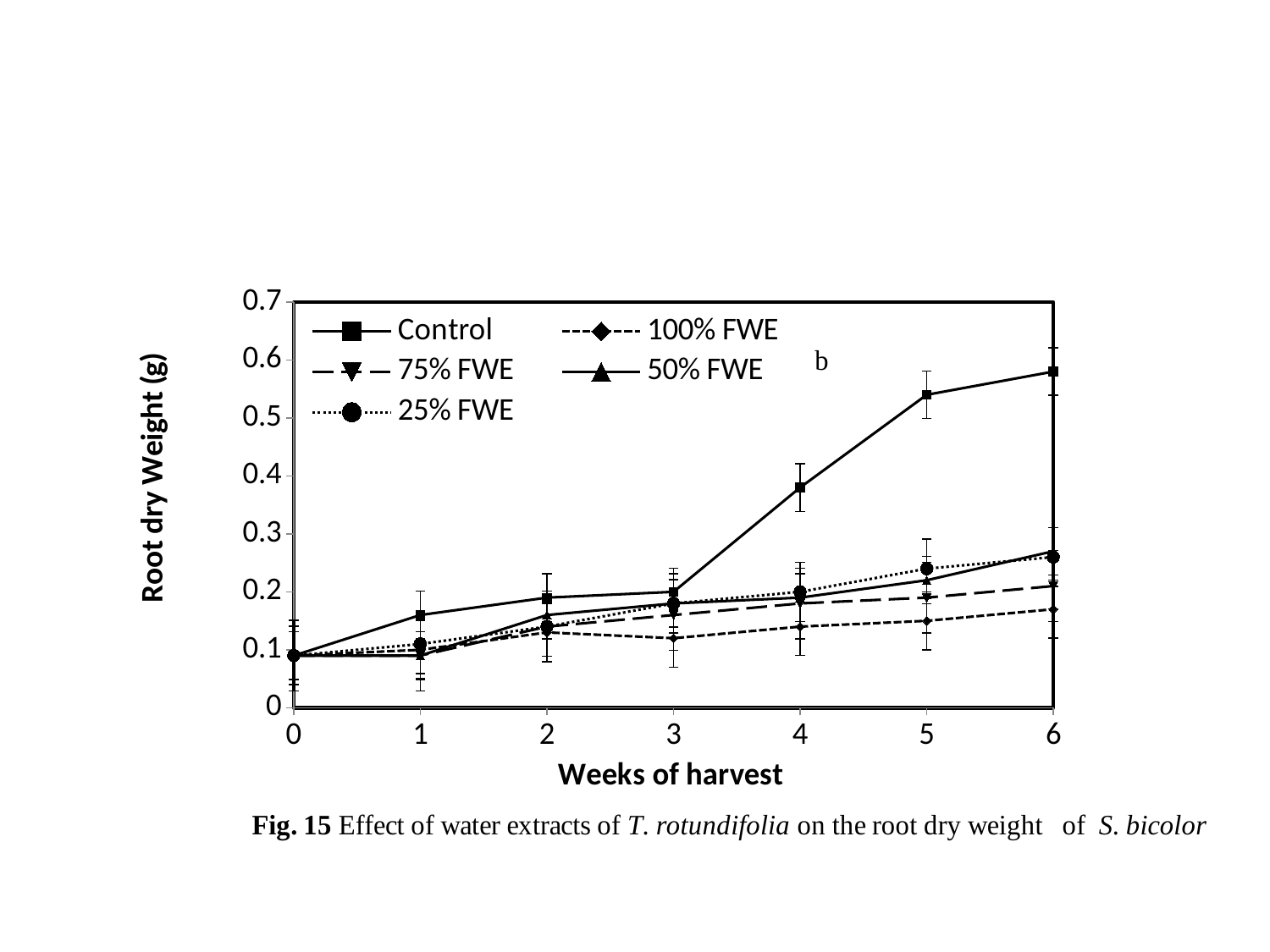

#

### Chart

| Category |  |  |  |  |  |
|---|---|---|---|---|---|
| 0 | 0.09000000000000002 | 0.09000000000000002 | 0.09000000000000002 | 0.09000000000000002 | 0.09000000000000002 |
| 1 | 0.16 | 0.1 | 0.09000000000000002 | 0.09000000000000002 | 0.11 |
| 2 | 0.19 | 0.13 | 0.14 | 0.16 | 0.14 |
| 3 | 0.2 | 0.12000000000000002 | 0.16 | 0.18000000000000024 | 0.18000000000000024 |
| 4 | 0.38000000000000383 | 0.14 | 0.18000000000000024 | 0.19 | 0.2 |
| 5 | 0.54 | 0.15000000000000024 | 0.19 | 0.22 | 0.2400000000000002 |
| 6 | 0.5800000000000001 | 0.17 | 0.21000000000000021 | 0.27 | 0.26 |